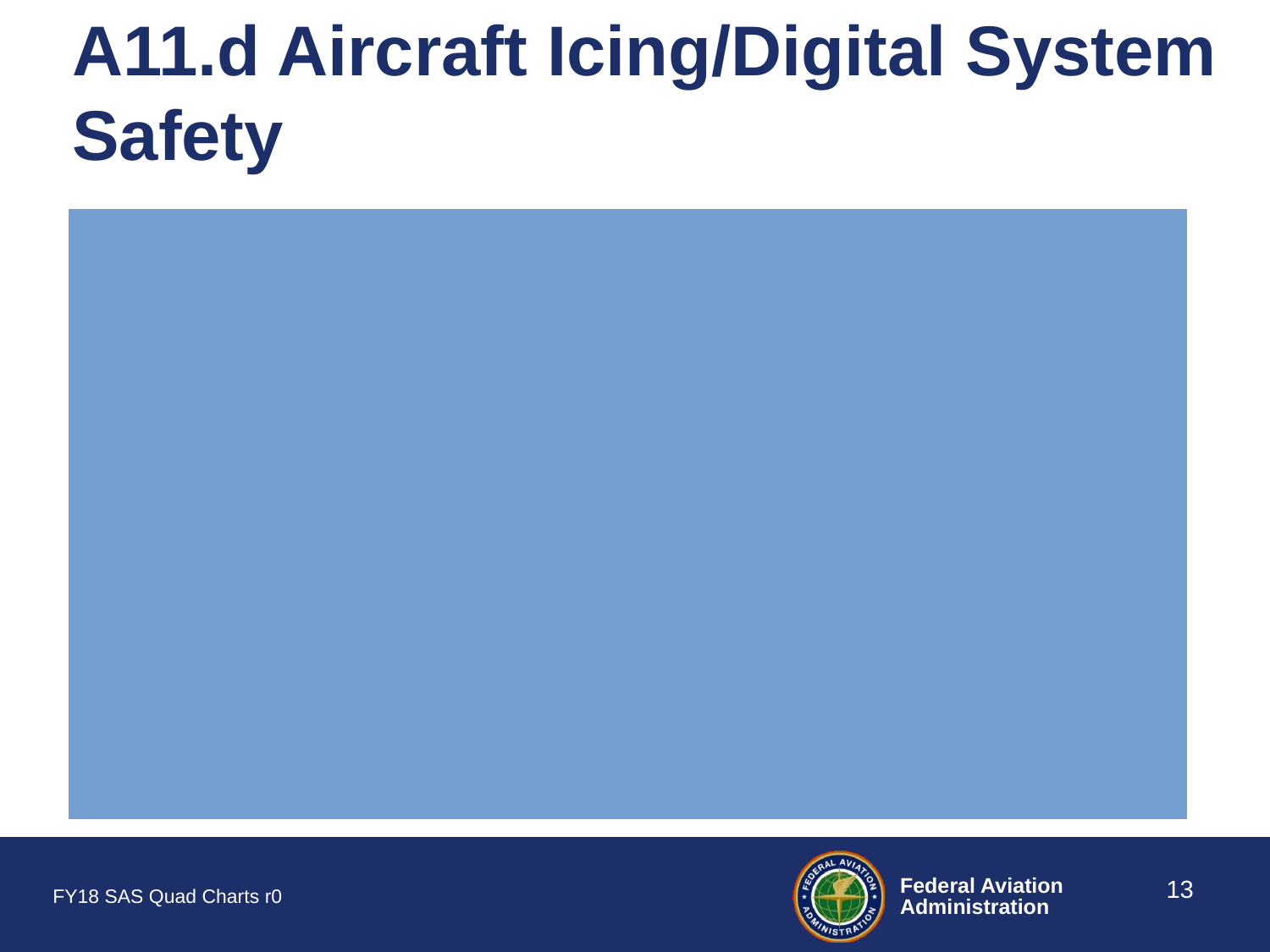

# A11.d Aircraft Icing/Digital System Safety

13
FY18 SAS Quad Charts r0